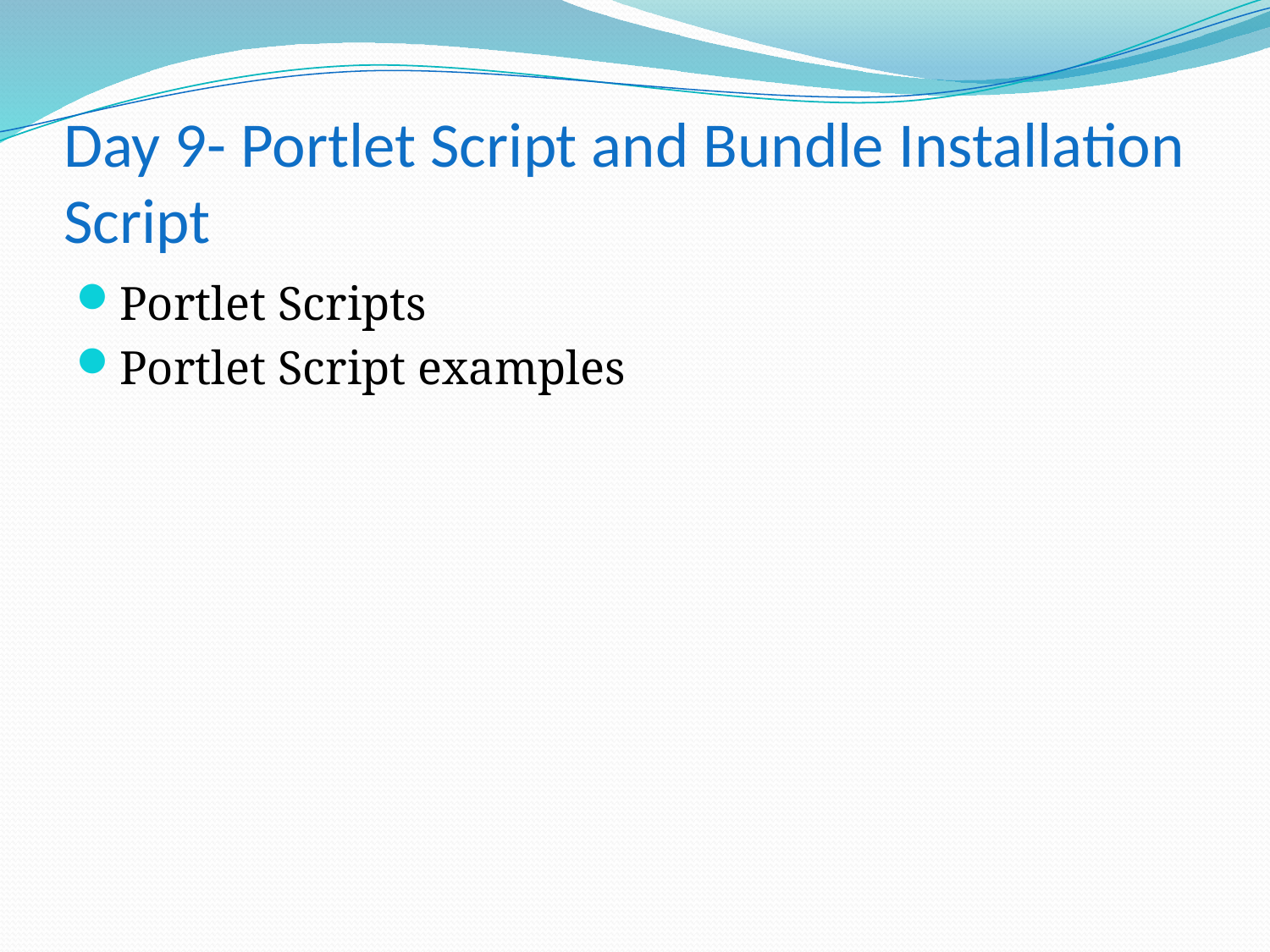

# Day 9- Portlet Script and Bundle Installation Script
Portlet Scripts
Portlet Script examples